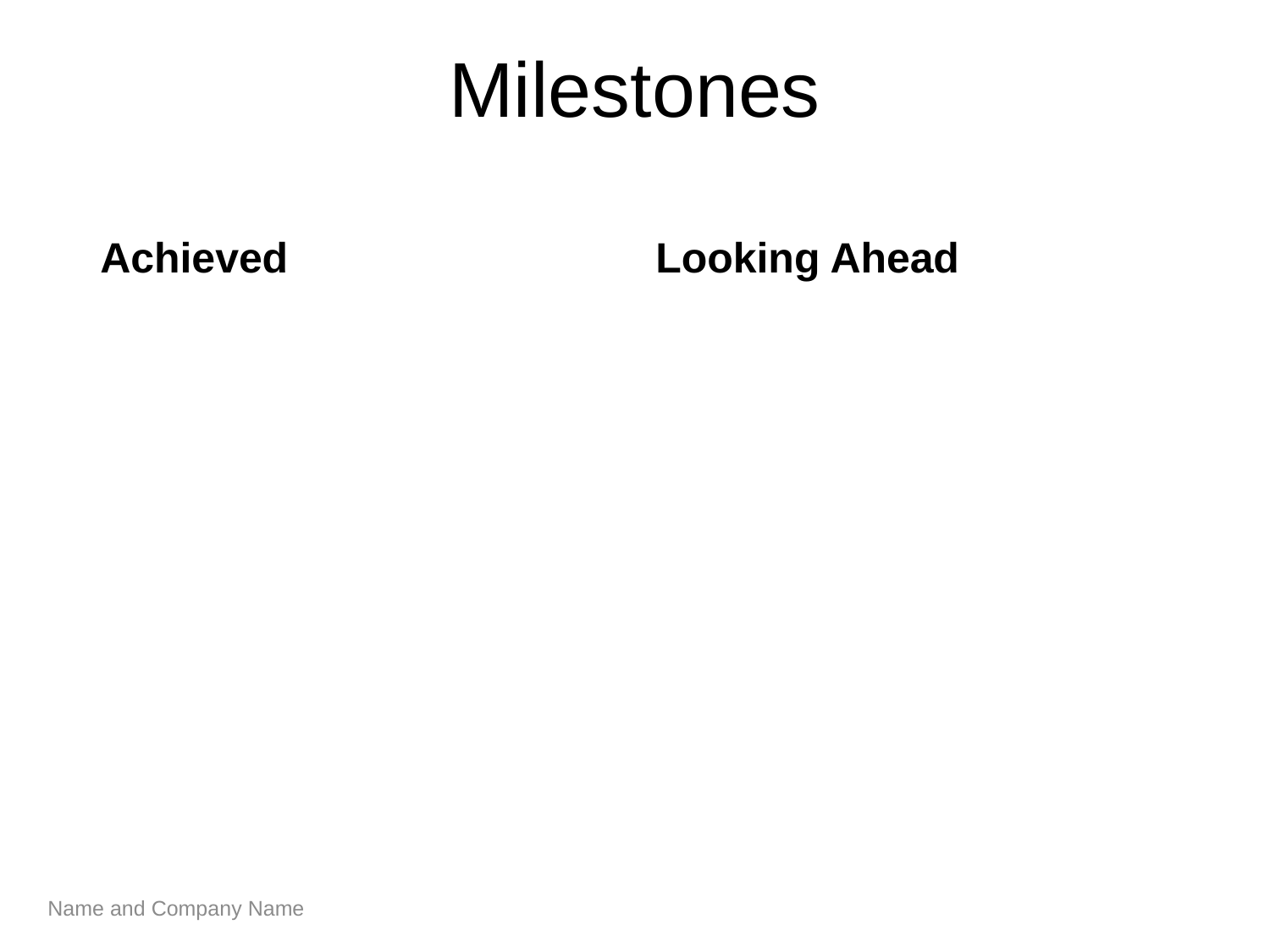

# Milestones
Achieved
Looking Ahead

Name and Company Name